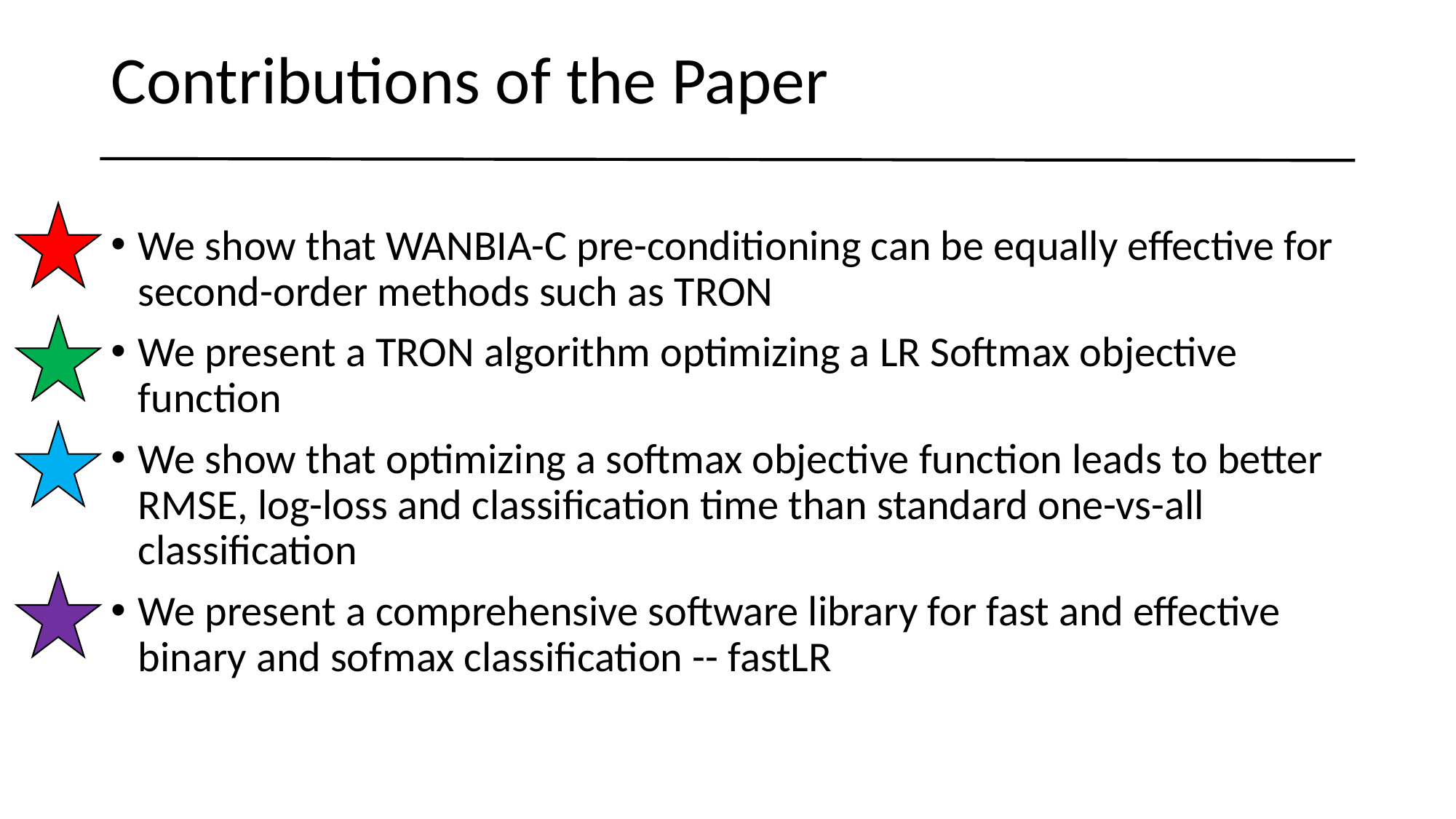

# Contributions of the Paper

We show that WANBIA-C pre-conditioning can be equally effective for second-order methods such as TRON
We present a TRON algorithm optimizing a LR Softmax objective function
We show that optimizing a softmax objective function leads to better RMSE, log-loss and classification time than standard one-vs-all classification
We present a comprehensive software library for fast and effective binary and sofmax classification -- fastLR